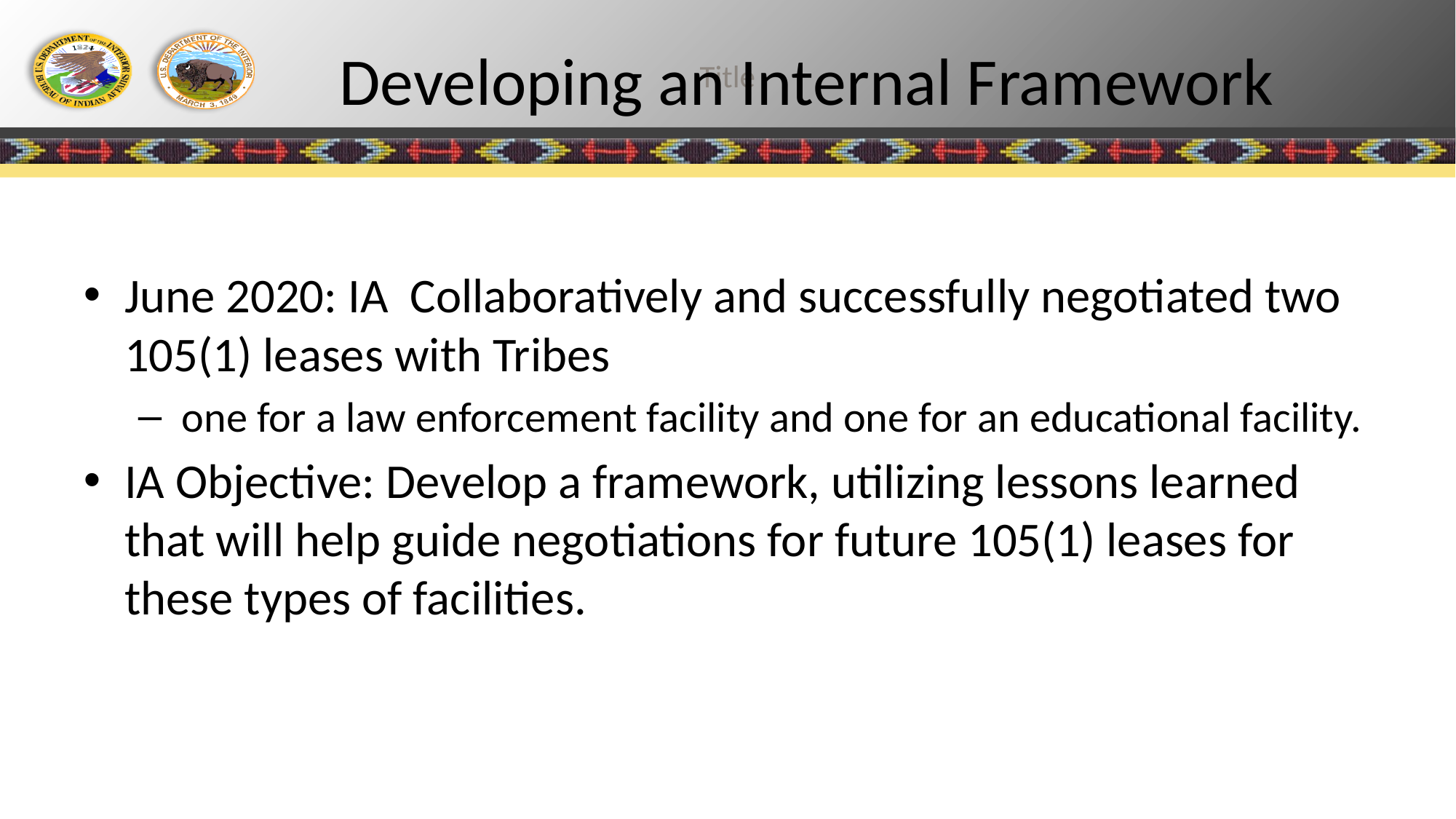

# Developing an Internal Framework

June 2020: IA  Collaboratively and successfully negotiated two 105(1) leases with Tribes
 one for a law enforcement facility and one for an educational facility.
IA Objective: Develop a framework, utilizing lessons learned that will help guide negotiations for future 105(1) leases for these types of facilities.